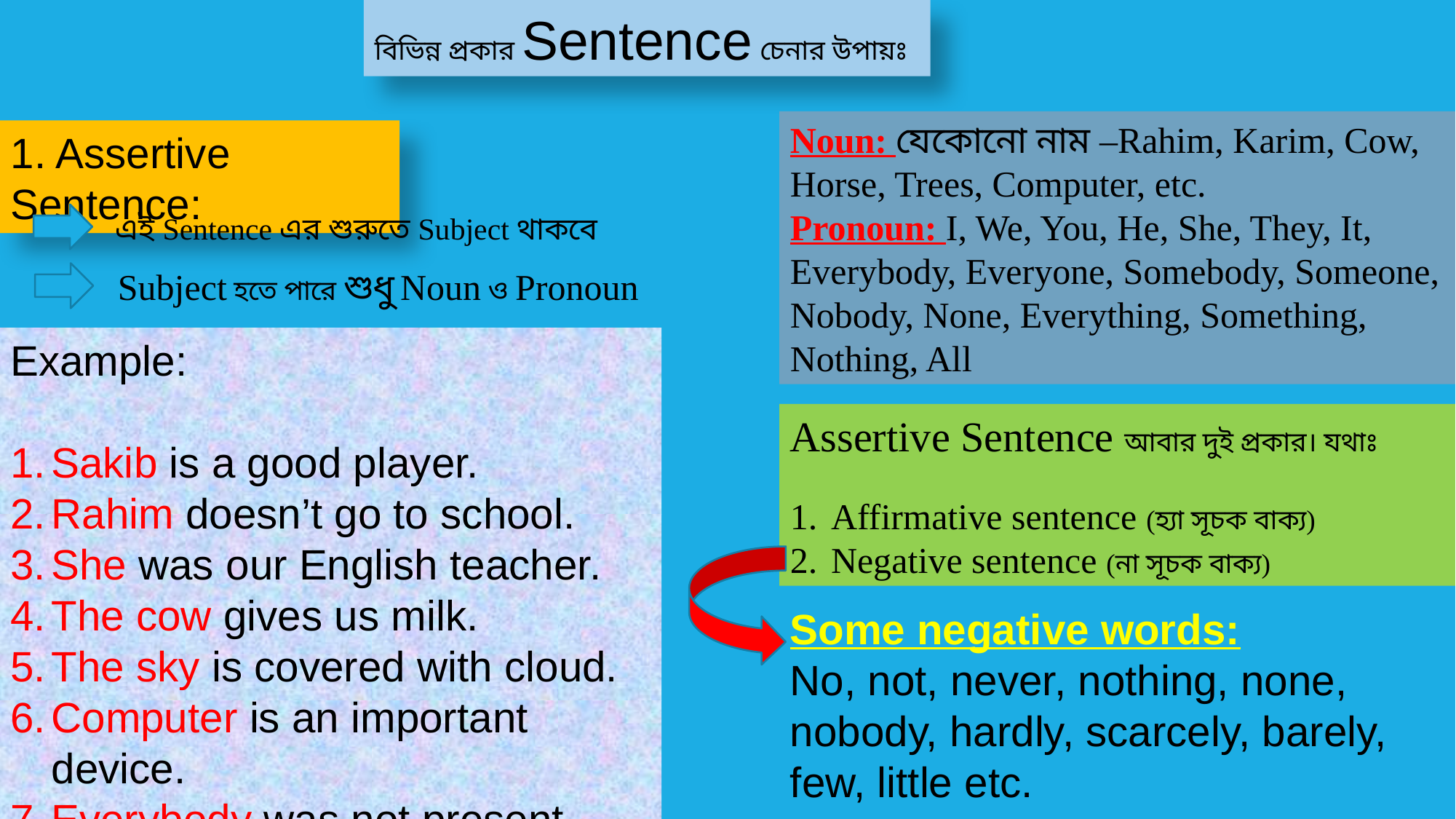

বিভিন্ন প্রকার Sentence চেনার উপায়ঃ
Noun: যেকোনো নাম –Rahim, Karim, Cow, Horse, Trees, Computer, etc.
Pronoun: I, We, You, He, She, They, It, Everybody, Everyone, Somebody, Someone, Nobody, None, Everything, Something, Nothing, All
1. Assertive Sentence:

এই Sentence এর শুরুতে Subject থাকবে
Subject হতে পারে শুধু Noun ও Pronoun

Example:

Sakib is a good player.
Rahim doesn’t go to school.
She was our English teacher.
The cow gives us milk.
The sky is covered with cloud.
Computer is an important device.
Everybody was not present there.
Assertive Sentence আবার দুই প্রকার। যথাঃ

Affirmative sentence (হ্যা সূচক বাক্য)
Negative sentence (না সূচক বাক্য)

Some negative words:
No, not, never, nothing, none, nobody, hardly, scarcely, barely, few, little etc.